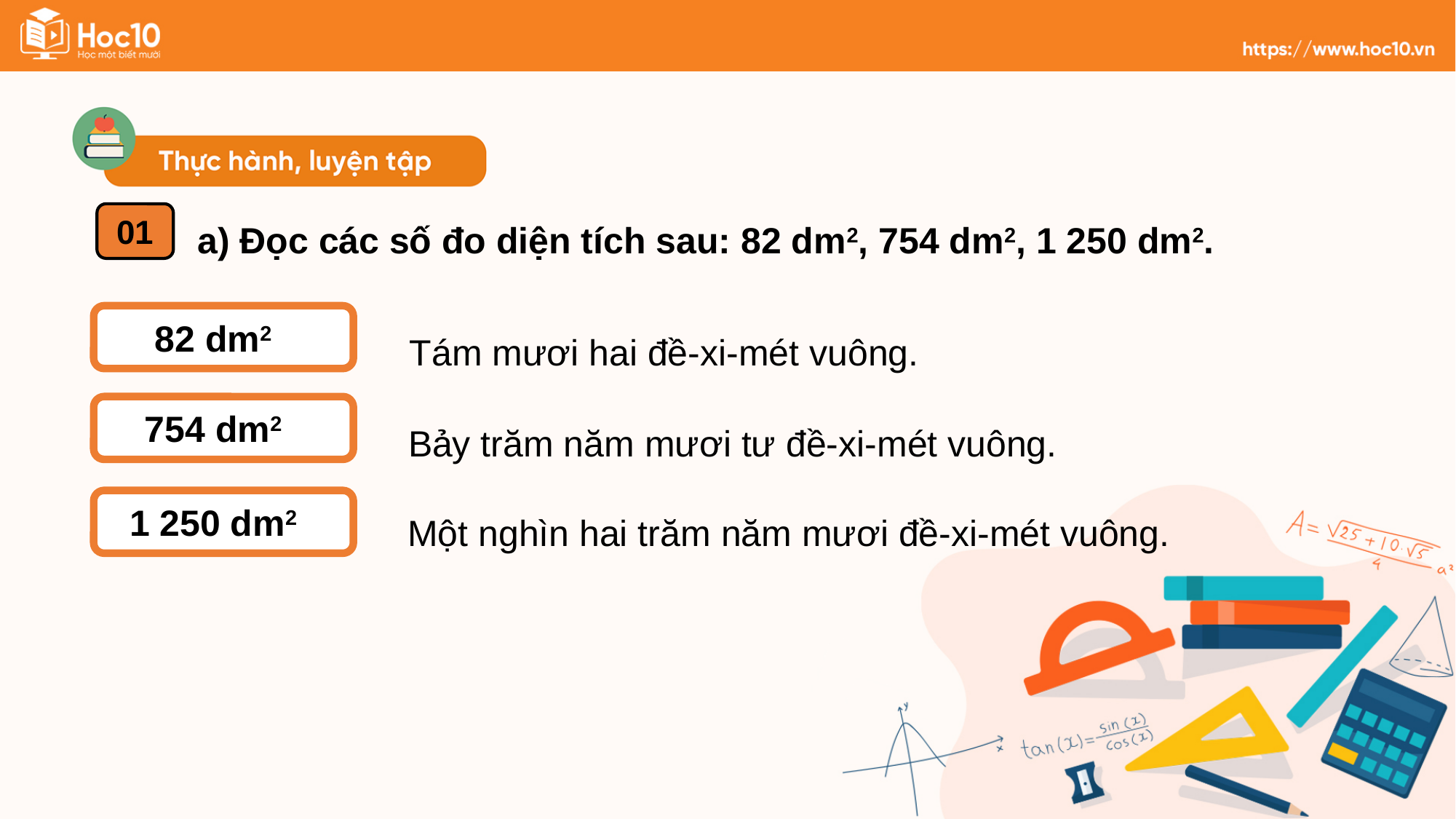

a) Đọc các số đo diện tích sau: 82 dm2, 754 dm2, 1 250 dm2.
01
Tám mươi hai đề-xi-mét vuông.
82 dm2
Bảy trăm năm mươi tư đề-xi-mét vuông.
754 dm2
Một nghìn hai trăm năm mươi đề-xi-mét vuông.
1 250 dm2